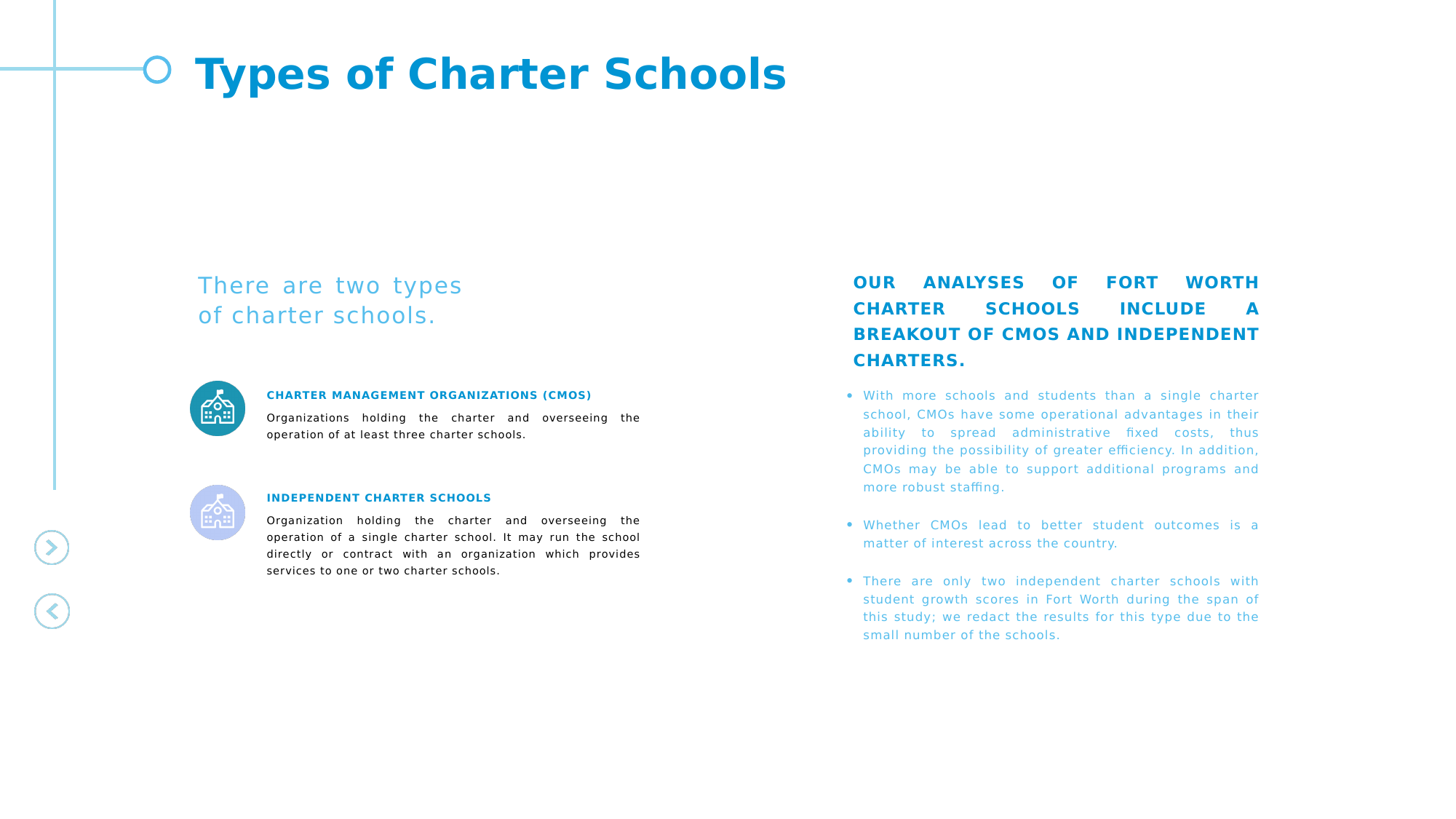

Types of Charter Schools

OUR ANALYSES OF FORT WORTH CHARTER SCHOOLS INCLUDE A BREAKOUT OF CMOS AND INDEPENDENT CHARTERS.
There are two types of charter schools.
CHARTER MANAGEMENT ORGANIZATIONS (CMOS)
Organizations holding the charter and overseeing the operation of at least three charter schools.
With more schools and students than a single charter school, CMOs have some operational advantages in their ability to spread administrative fixed costs, thus providing the possibility of greater efficiency. In addition, CMOs may be able to support additional programs and more robust staffing.
Whether CMOs lead to better student outcomes is a matter of interest across the country.
There are only two independent charter schools with student growth scores in Fort Worth during the span of this study; we redact the results for this type due to the small number of the schools.

INDEPENDENT CHARTER SCHOOLS
Organization holding the charter and overseeing the operation of a single charter school. It may run the school directly or contract with an organization which provides services to one or two charter schools.